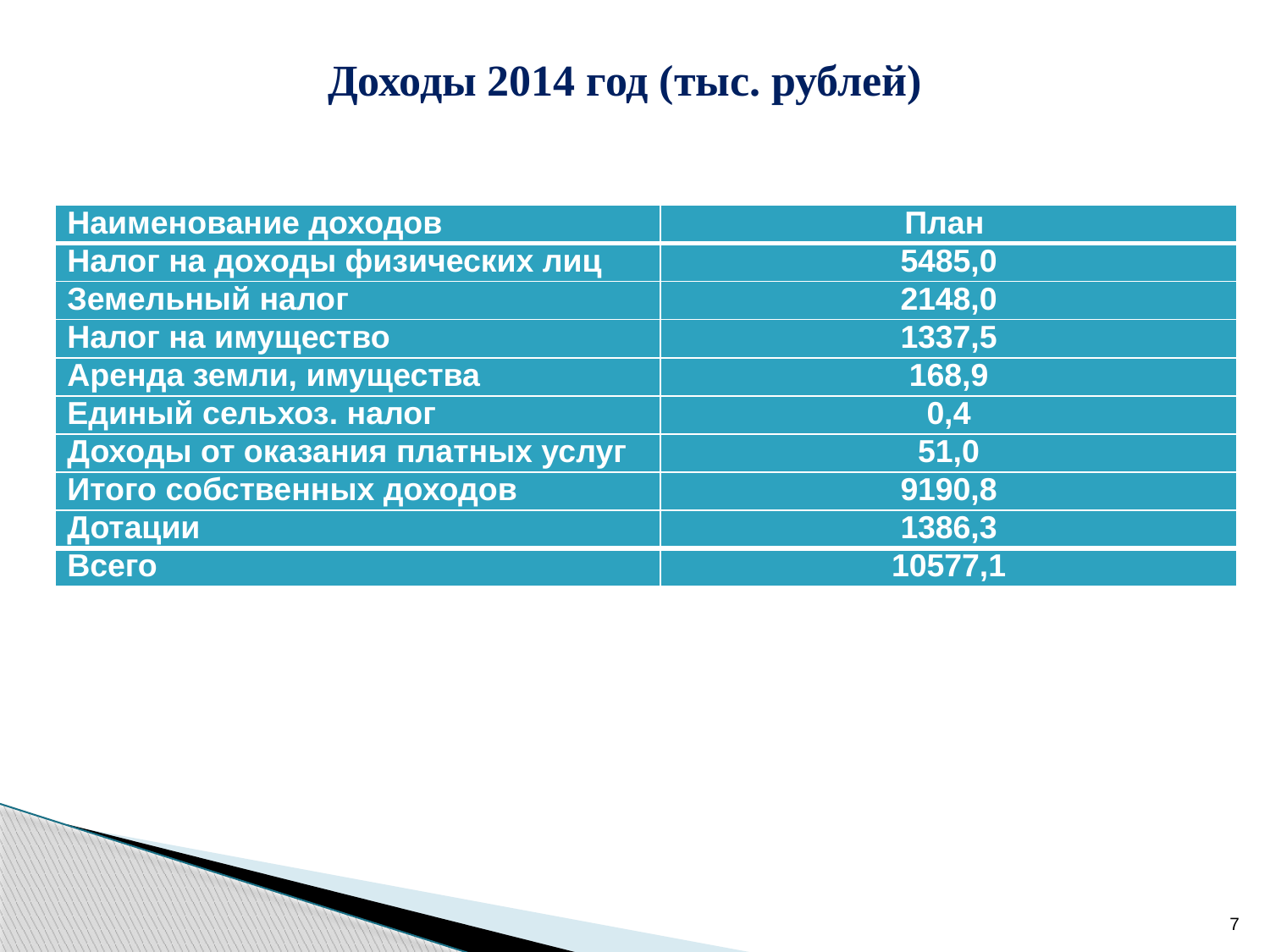

Доходы 2014 год (тыс. рублей)
| Наименование доходов | План |
| --- | --- |
| Налог на доходы физических лиц | 5485,0 |
| Земельный налог | 2148,0 |
| Налог на имущество | 1337,5 |
| Аренда земли, имущества | 168,9 |
| Единый сельхоз. налог | 0,4 |
| Доходы от оказания платных услуг | 51,0 |
| Итого собственных доходов | 9190,8 |
| Дотации | 1386,3 |
| Всего | 10577,1 |
7